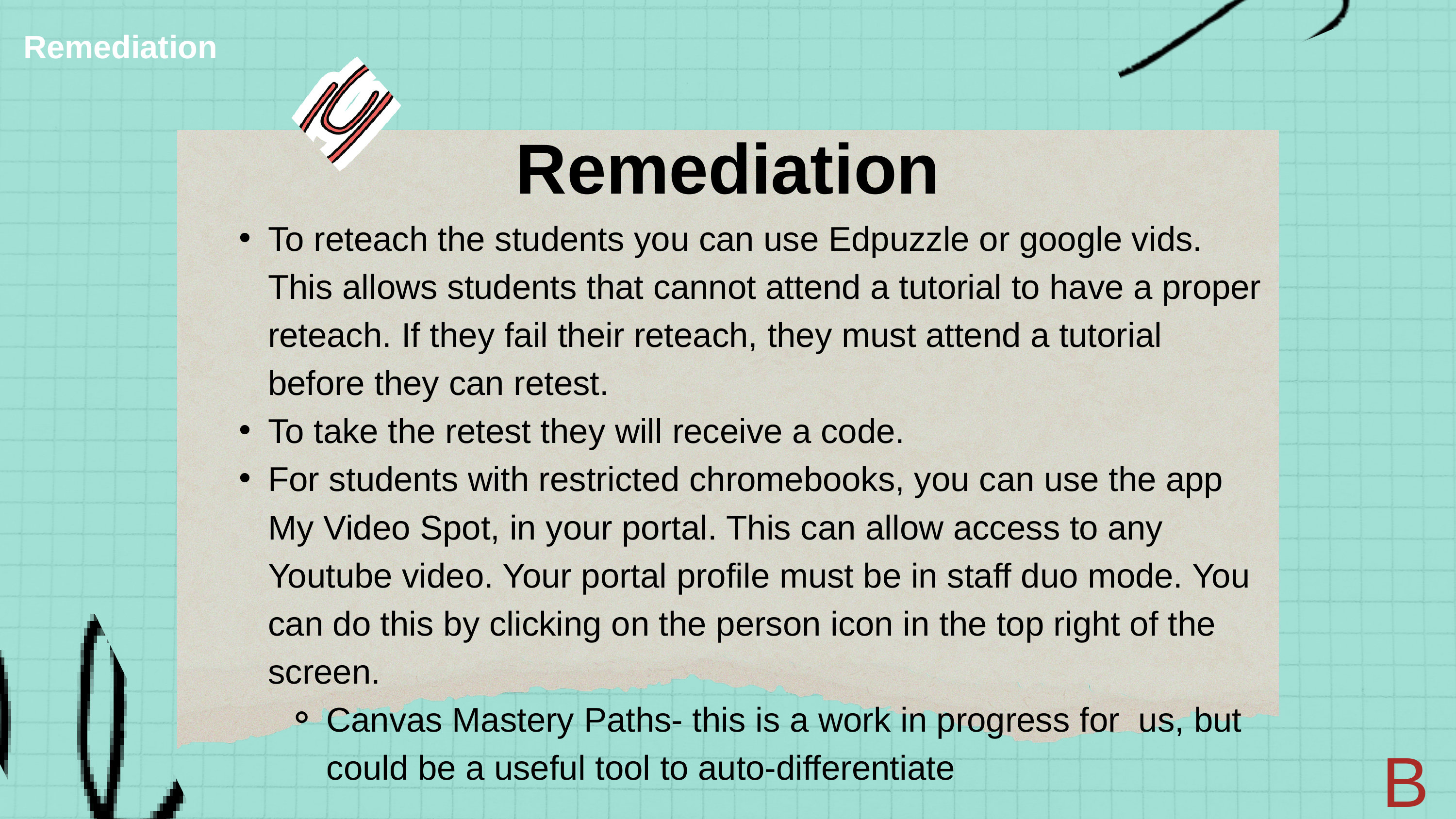

Remediation

Remediation
To reteach the students you can use Edpuzzle or google vids. This allows students that cannot attend a tutorial to have a proper reteach. If they fail their reteach, they must attend a tutorial before they can retest.
To take the retest they will receive a code.
For students with restricted chromebooks, you can use the app My Video Spot, in your portal. This can allow access to any Youtube video. Your portal profile must be in staff duo mode. You can do this by clicking on the person icon in the top right of the screen.
Canvas Mastery Paths- this is a work in progress for  us, but could be a useful tool to auto-differentiate

B